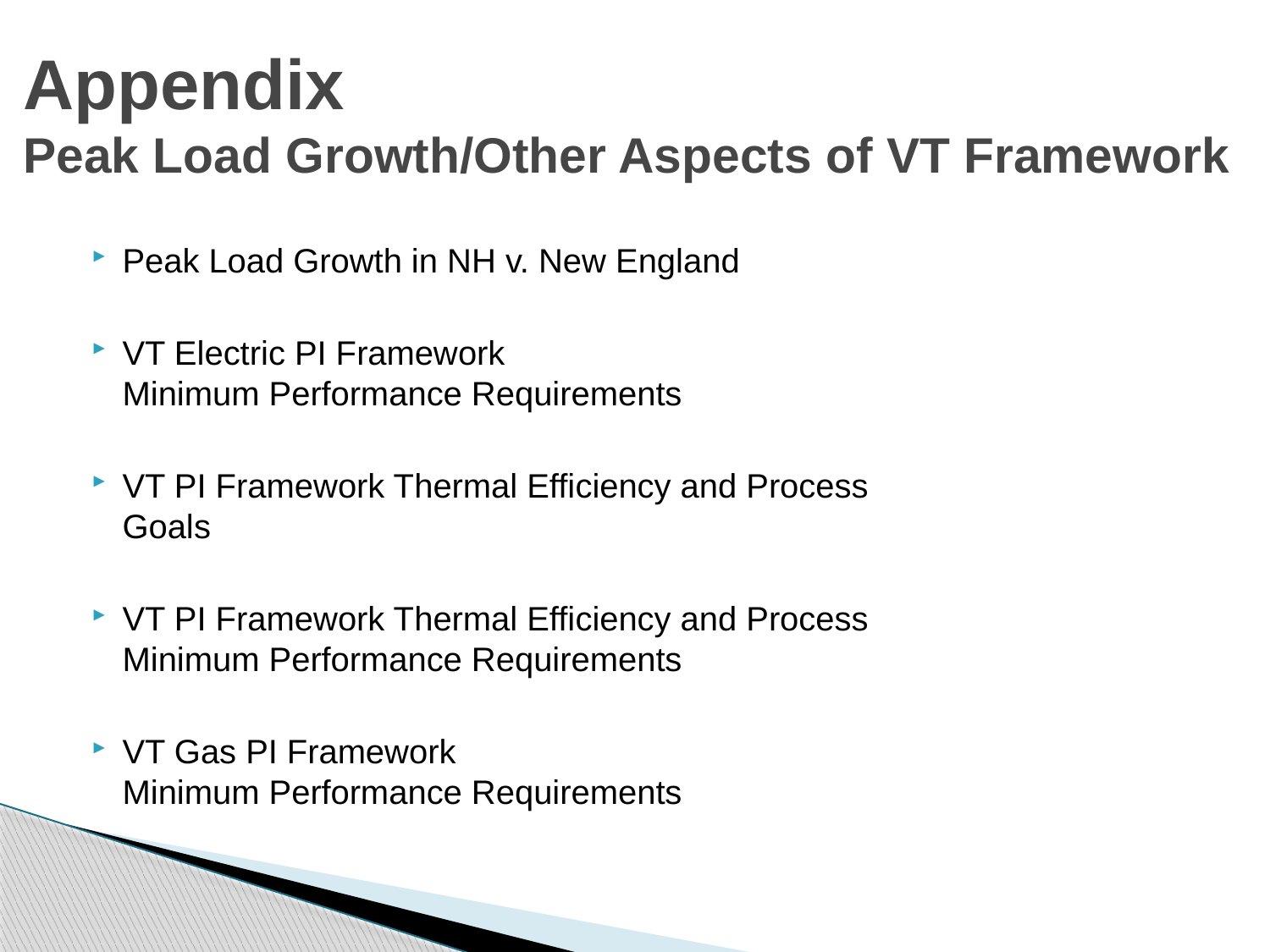

# Appendix Peak Load Growth/Other Aspects of VT Framework
Peak Load Growth in NH v. New England

VT Electric PI Framework
Minimum Performance Requirements

VT PI Framework Thermal Efficiency and Process
Goals

VT PI Framework Thermal Efficiency and Process
Minimum Performance Requirements

VT Gas PI Framework
Minimum Performance Requirements